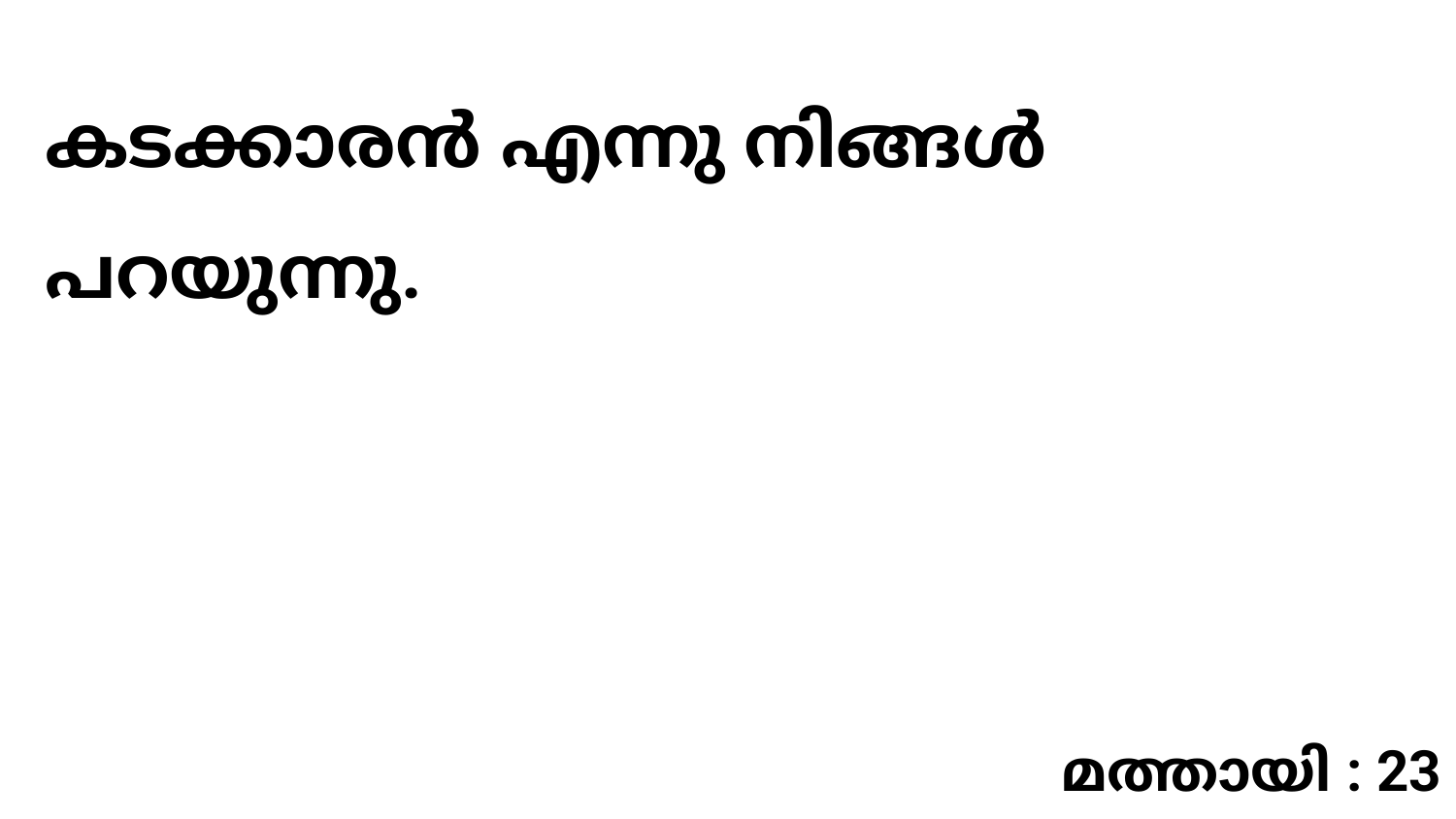

കടക്കാരൻ എന്നു നിങ്ങൾ പറയുന്നു.
മത്തായി : 23